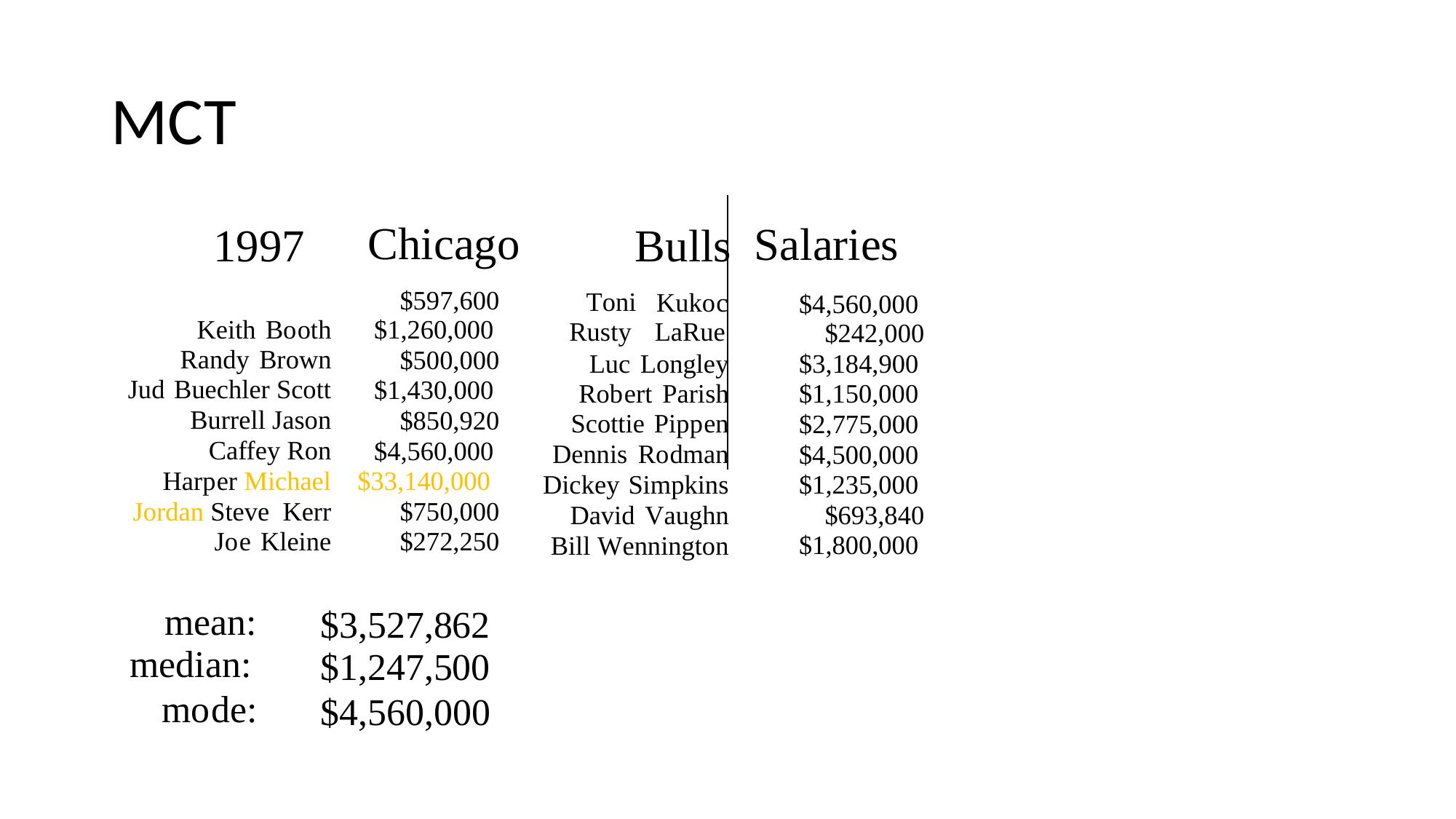

# MCT

Chicago
Salaries
1997
Bulls

$597,600
$1,260,000
$500,000
$1,430,000
$850,920
$4,560,000
$33,140,000
$750,000
$272,250

Toni
Rusty
Kukoc
LaRue
$4,560,000
$242,000
$3,184,900
$1,150,000
$2,775,000
$4,500,000
$1,235,000
$693,840
$1,800,000
Keith Booth
Randy Brown Jud Buechler Scott Burrell Jason Caffey Ron Harper Michael Jordan Steve Kerr
Joe Kleine

Luc Longley
Robert Parish Scottie Pippen Dennis Rodman Dickey Simpkins David Vaughn
 Bill Wennington

mean:
median:
mode:
$3,527,862
$1,247,500
$4,560,000